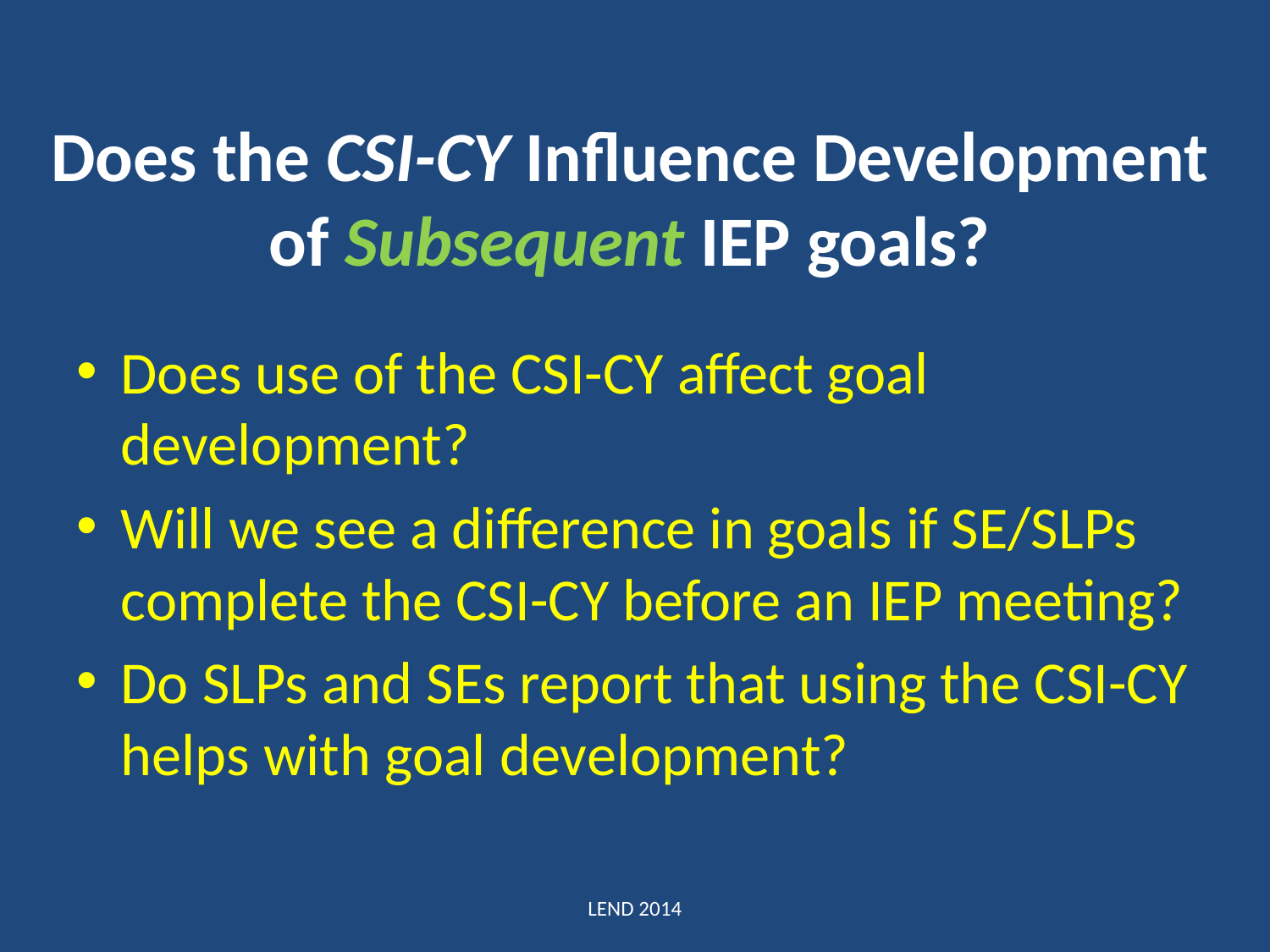

# Does the CSI-CY Influence Development of Subsequent IEP goals?
Does use of the CSI-CY affect goal development?
Will we see a difference in goals if SE/SLPs complete the CSI-CY before an IEP meeting?
Do SLPs and SEs report that using the CSI-CY helps with goal development?

LEND 2014